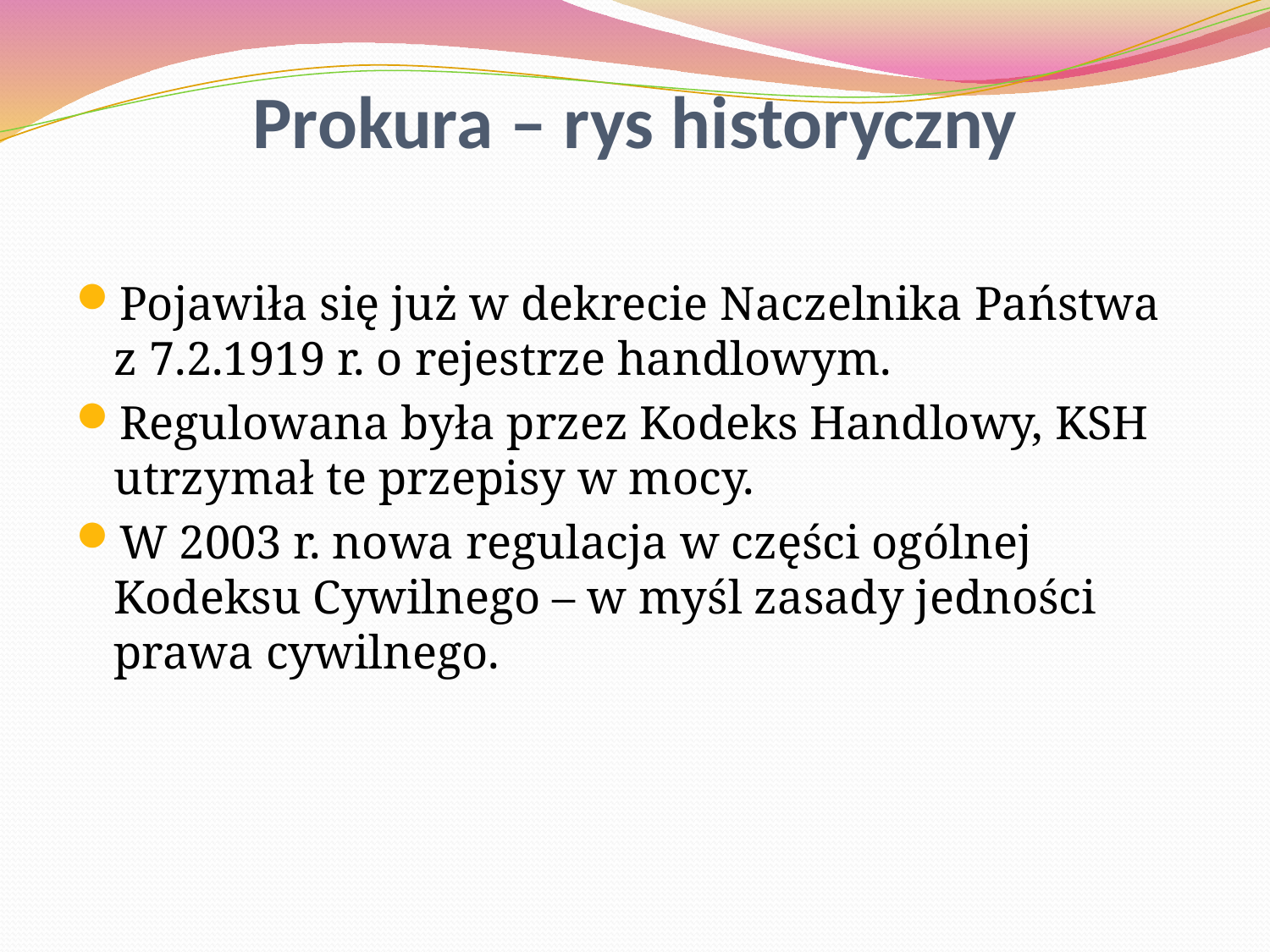

Prokura – rys historyczny
Pojawiła się już w dekrecie Naczelnika Państwa z 7.2.1919 r. o rejestrze handlowym.
Regulowana była przez Kodeks Handlowy, KSH utrzymał te przepisy w mocy.
W 2003 r. nowa regulacja w części ogólnej Kodeksu Cywilnego – w myśl zasady jedności prawa cywilnego.